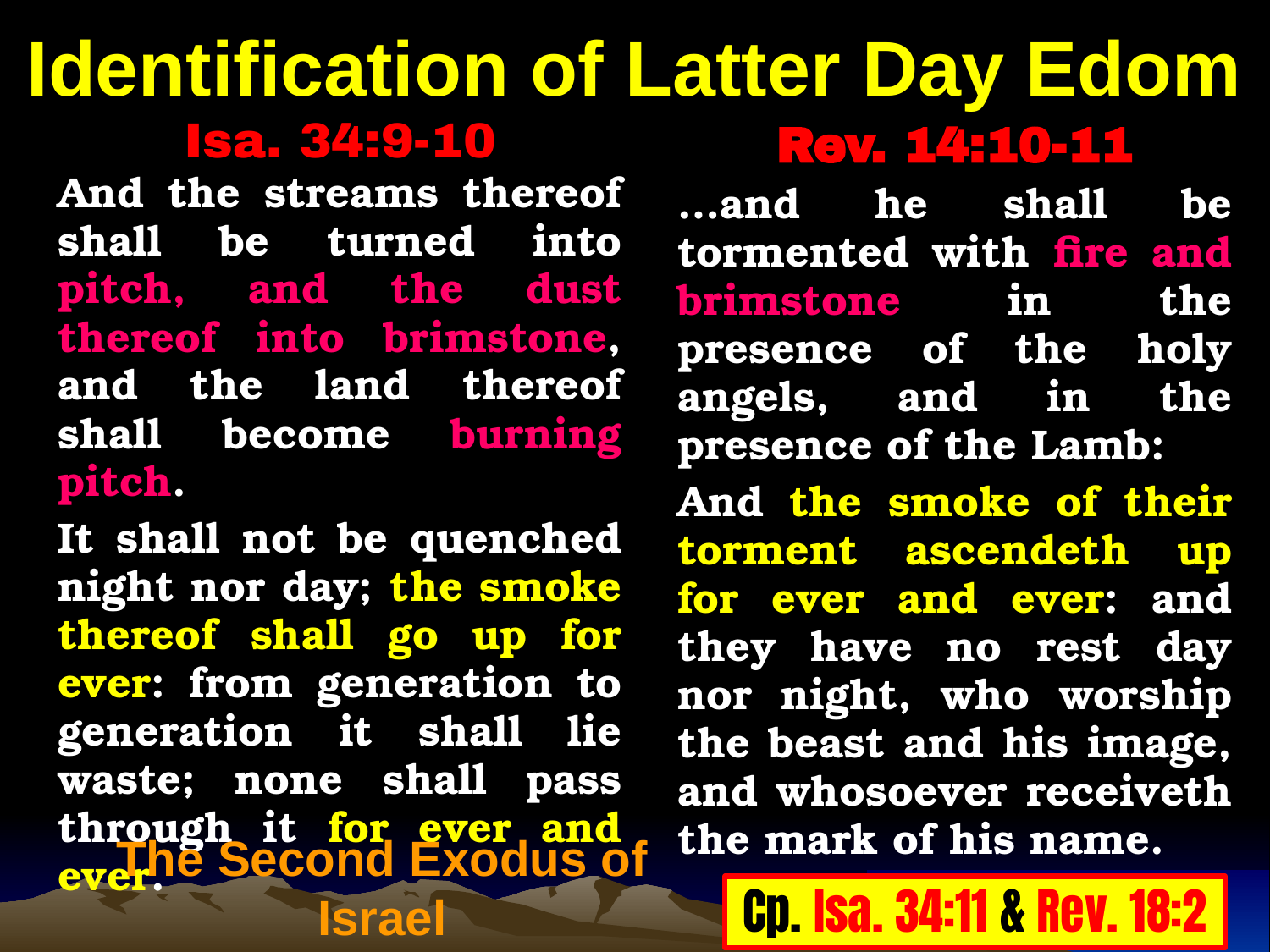

# Identification of Latter Day Edom
Isa. 34:9-10
And the streams thereof shall be turned into pitch, and the dust thereof into brimstone, and the land thereof shall become burning pitch.
It shall not be quenched night nor day; the smoke thereof shall go up for ever: from generation to generation it shall lie waste; none shall pass through it for ever and ever.
Rev. 14:10-11
…and he shall be tormented with fire and brimstone in the presence of the holy angels, and in the presence of the Lamb:
And the smoke of their torment ascendeth up for ever and ever: and they have no rest day nor night, who worship the beast and his image, and whosoever receiveth the mark of his name.
Cp. Isa. 34:11 & Rev. 18:2
The Second Exodus of Israel